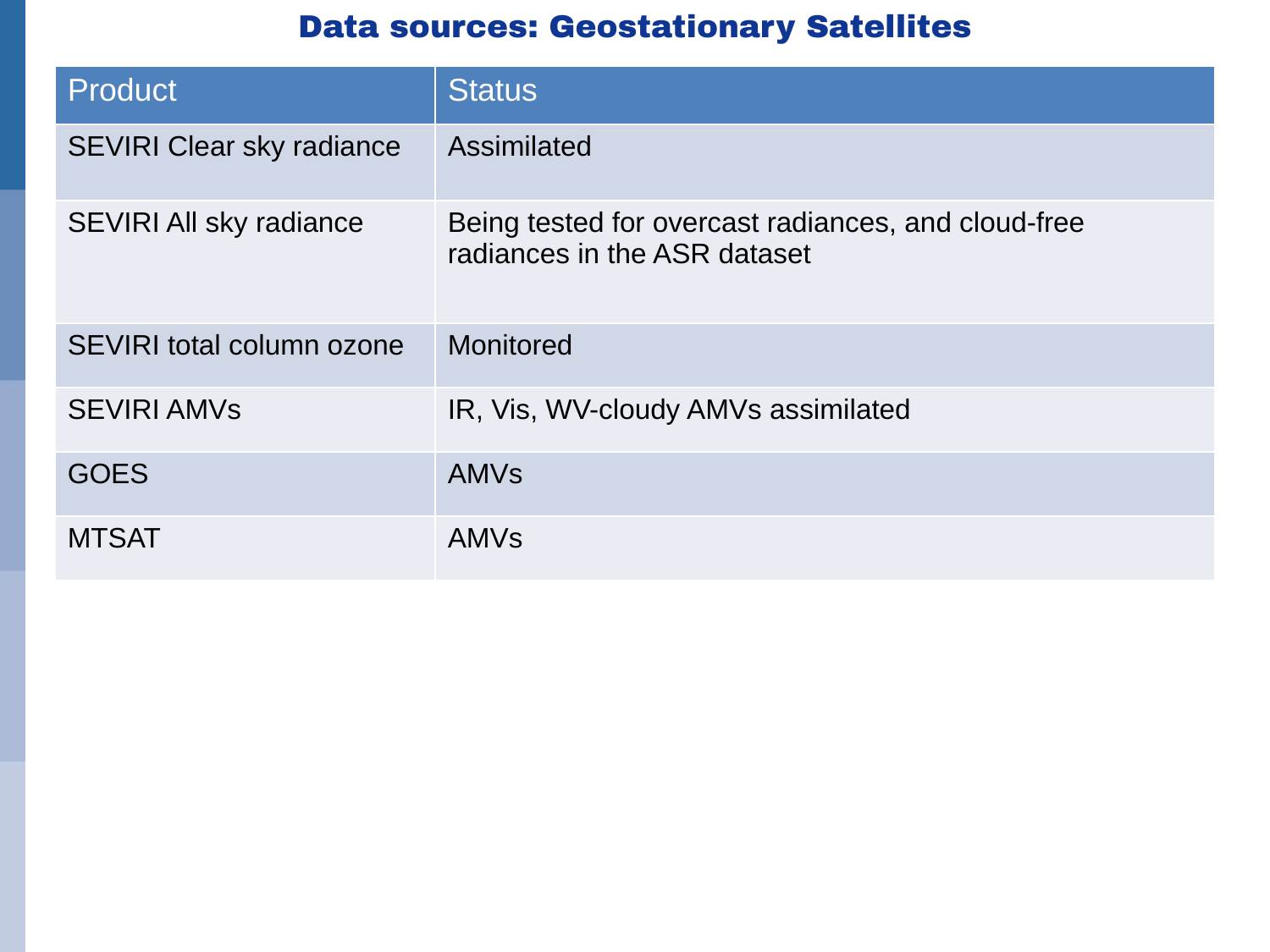

Data sources: Geostationary Satellites

| Product | Status |
| --- | --- |
| SEVIRI Clear sky radiance | Assimilated |
| SEVIRI All sky radiance | Being tested for overcast radiances, and cloud-free radiances in the ASR dataset |
| SEVIRI total column ozone | Monitored |
| SEVIRI AMVs | IR, Vis, WV-cloudy AMVs assimilated |
| GOES | AMVs |
| MTSAT | AMVs |